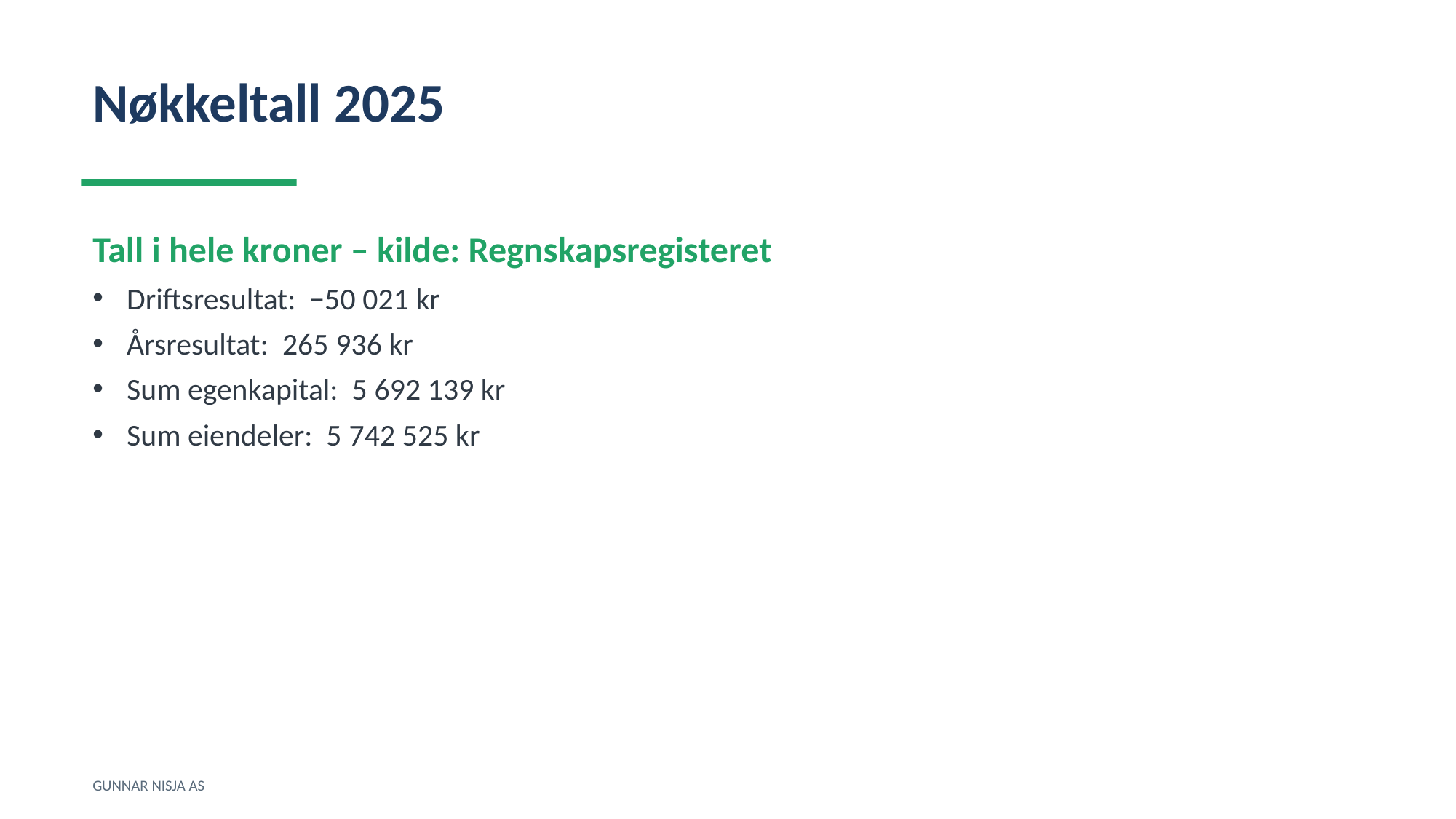

Nøkkeltall 2025

Tall i hele kroner – kilde: Regnskapsregisteret
Driftsresultat:  −50 021 kr
Årsresultat:  265 936 kr
Sum egenkapital:  5 692 139 kr
Sum eiendeler:  5 742 525 kr
GUNNAR NISJA AS